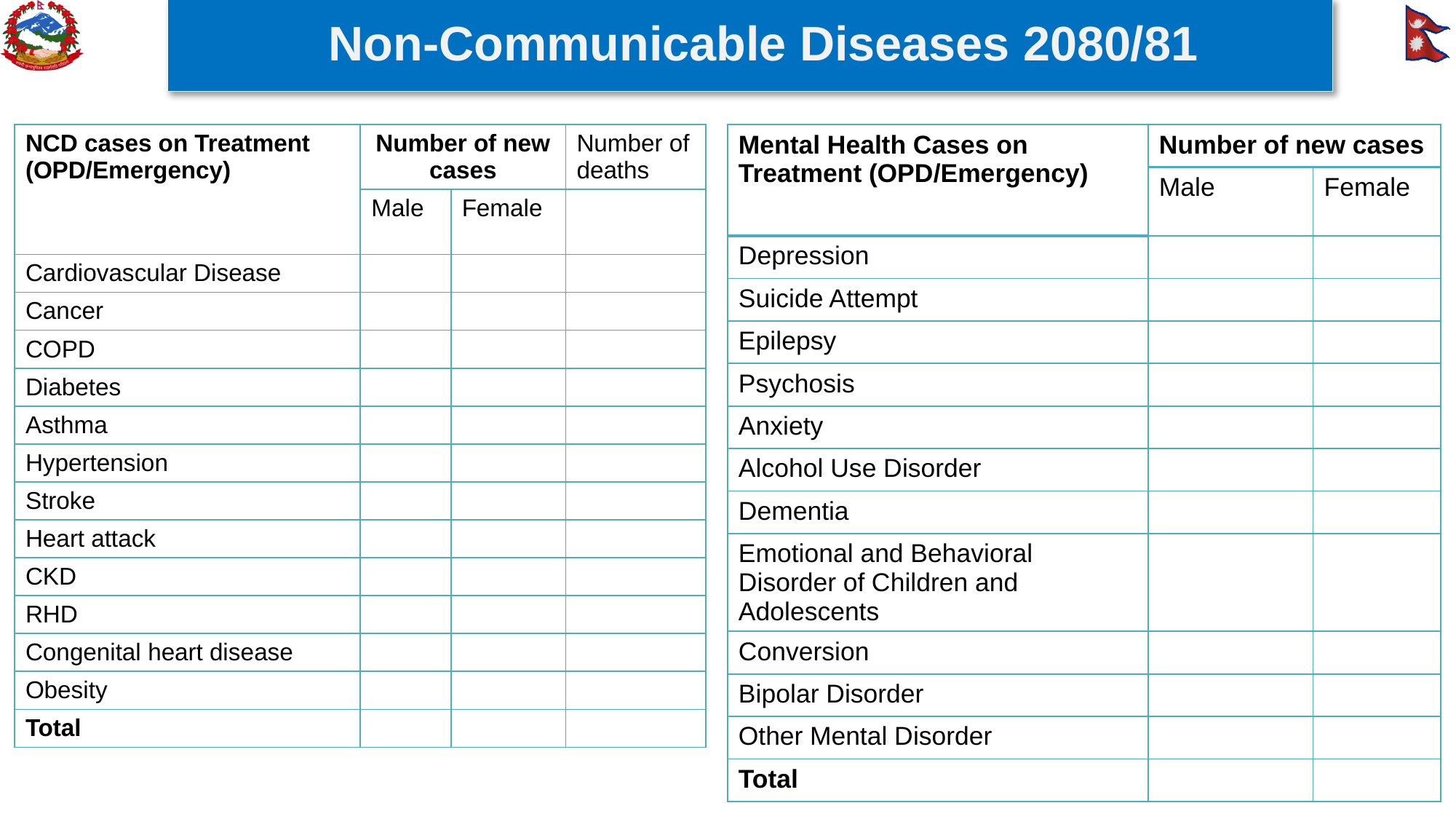

# Non-Communicable Diseases 2080/81
| Mental Health Cases on Treatment (OPD/Emergency) | Number of new cases |  |
| --- | --- | --- |
|  | Male | Female |
| Depression |  |  |
| Suicide Attempt |  |  |
| Epilepsy |  |  |
| Psychosis |  |  |
| Anxiety |  |  |
| Alcohol Use Disorder |  |  |
| Dementia |  |  |
| Emotional and Behavioral Disorder of Children and Adolescents |  |  |
| Conversion |  |  |
| Bipolar Disorder |  |  |
| Other Mental Disorder |  |  |
| Total |  |  |
| NCD cases on Treatment (OPD/Emergency) | Number of new cases |  | Number of deaths |
| --- | --- | --- | --- |
|  | Male | Female |  |
| Cardiovascular Disease |  |  |  |
| Cancer |  |  |  |
| COPD |  |  |  |
| Diabetes |  |  |  |
| Asthma |  |  |  |
| Hypertension |  |  |  |
| Stroke |  |  |  |
| Heart attack |  |  |  |
| CKD |  |  |  |
| RHD |  |  |  |
| Congenital heart disease |  |  |  |
| Obesity |  |  |  |
| Total |  |  |  |
32